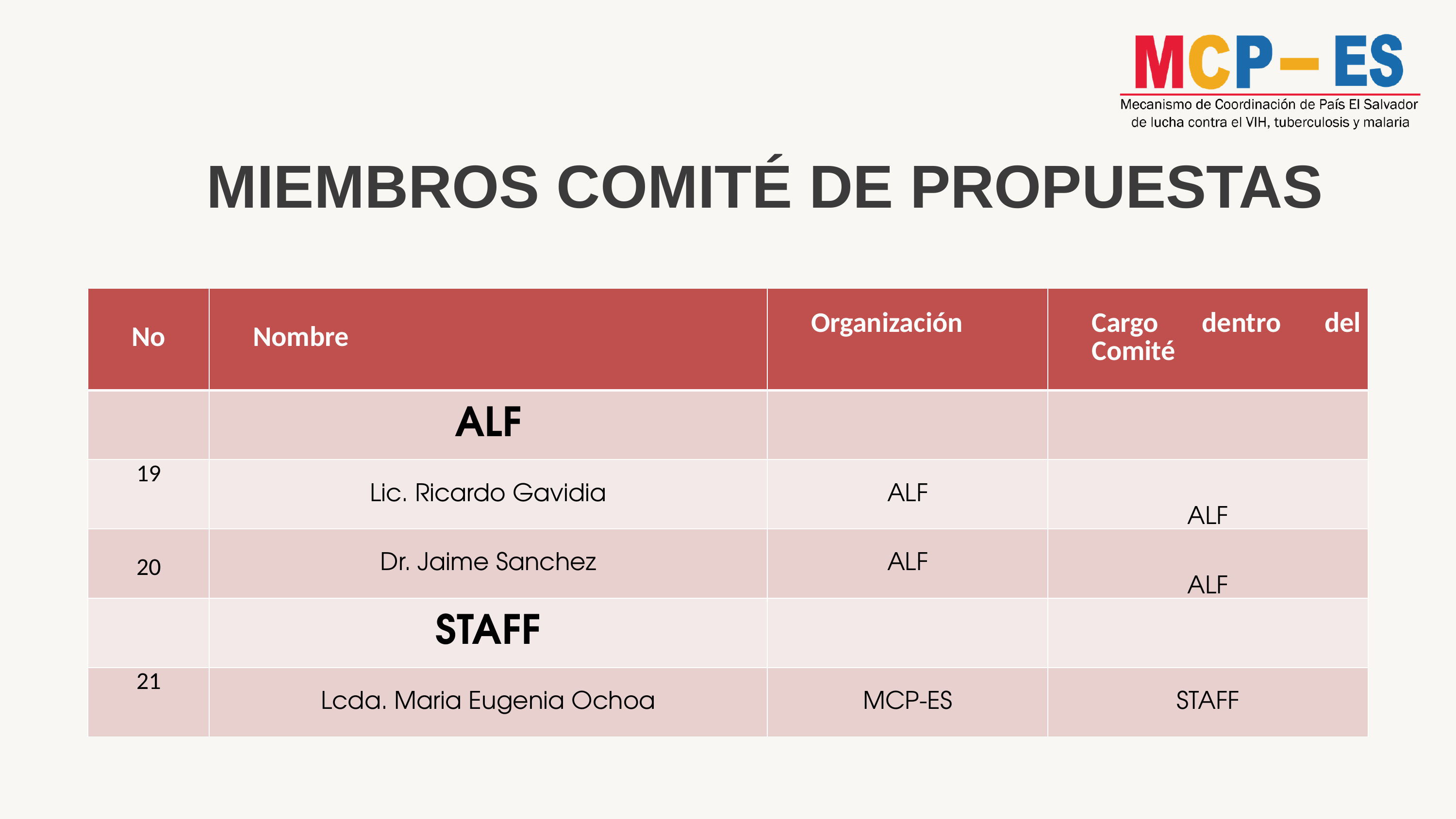

MIEMBROS COMITÉ DE PROPUESTAS
| No | Nombre | Organización | Cargo dentro del Comité |
| --- | --- | --- | --- |
|  | ALF |  |  |
| 19 | Lic. Ricardo Gavidia | ALF | ALF |
| 20 | Dr. Jaime Sanchez | ALF | ALF |
|  | STAFF |  |  |
| 21 | Lcda. Maria Eugenia Ochoa | MCP-ES | STAFF |